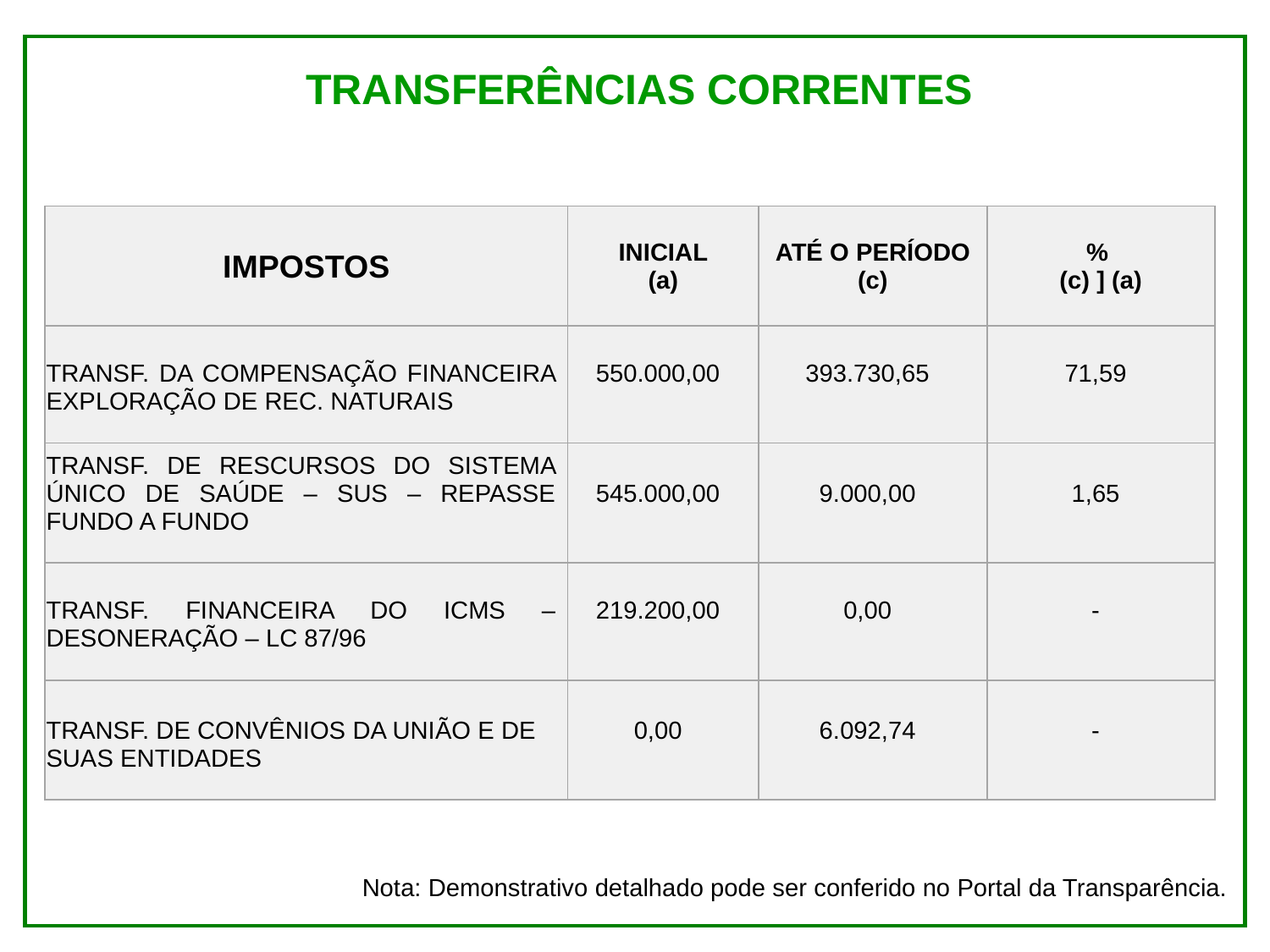

TRANSFERÊNCIAS CORRENTES
| IMPOSTOS | INICIAL (a) | ATÉ O PERÍODO (c) | % (c) ] (a) |
| --- | --- | --- | --- |
| TRANSF. DA COMPENSAÇÃO FINANCEIRA EXPLORAÇÃO DE REC. NATURAIS | 550.000,00 | 393.730,65 | 71,59 |
| TRANSF. DE RESCURSOS DO SISTEMA ÚNICO DE SAÚDE – SUS – REPASSE FUNDO A FUNDO | 545.000,00 | 9.000,00 | 1,65 |
| TRANSF. FINANCEIRA DO ICMS – DESONERAÇÃO – LC 87/96 | 219.200,00 | 0,00 | - |
| TRANSF. DE CONVÊNIOS DA UNIÃO E DE SUAS ENTIDADES | 0,00 | 6.092,74 | - |
Nota: Demonstrativo detalhado pode ser conferido no Portal da Transparência.